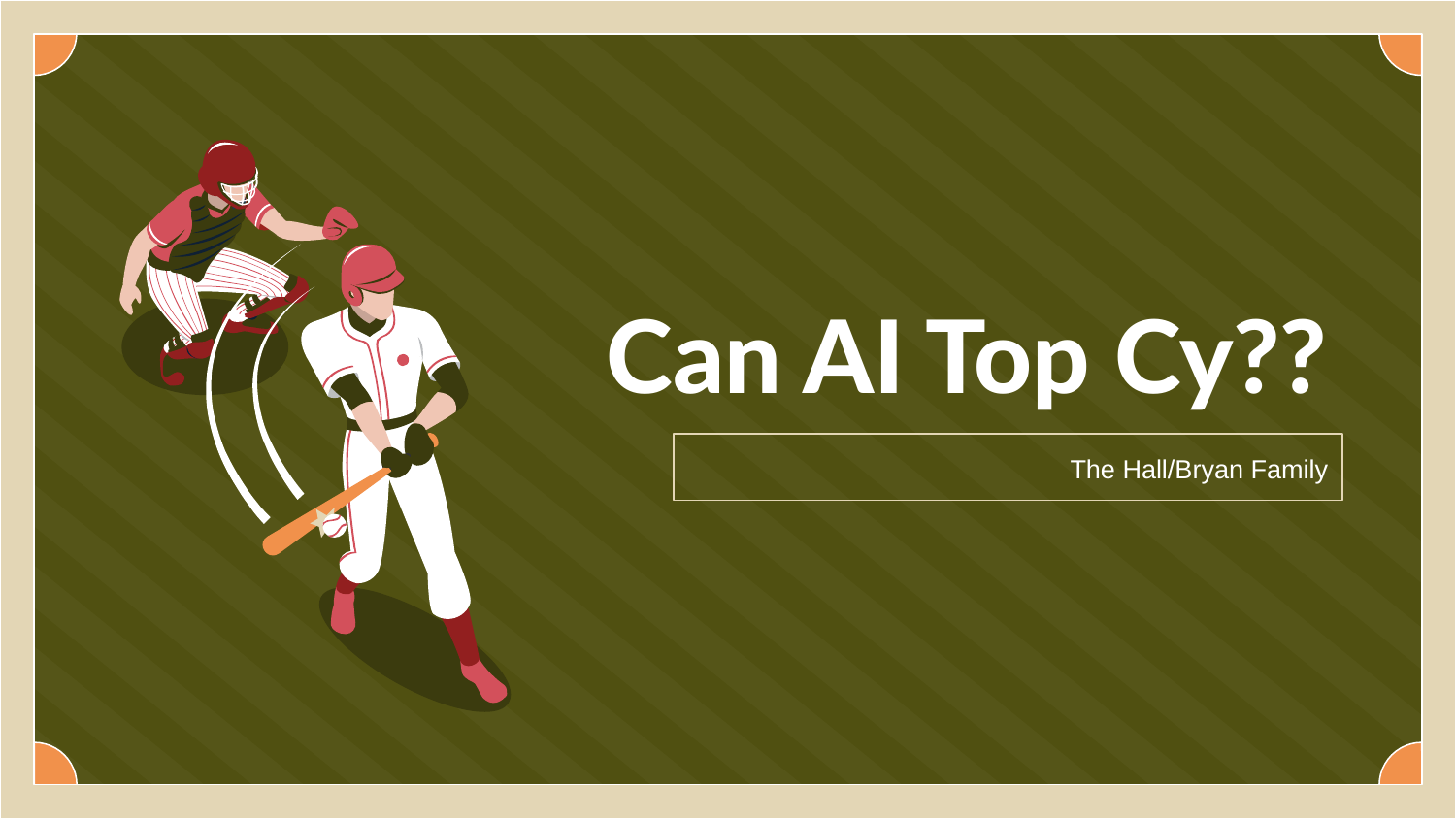

# Can AI Top Cy??

The Hall/Bryan Family